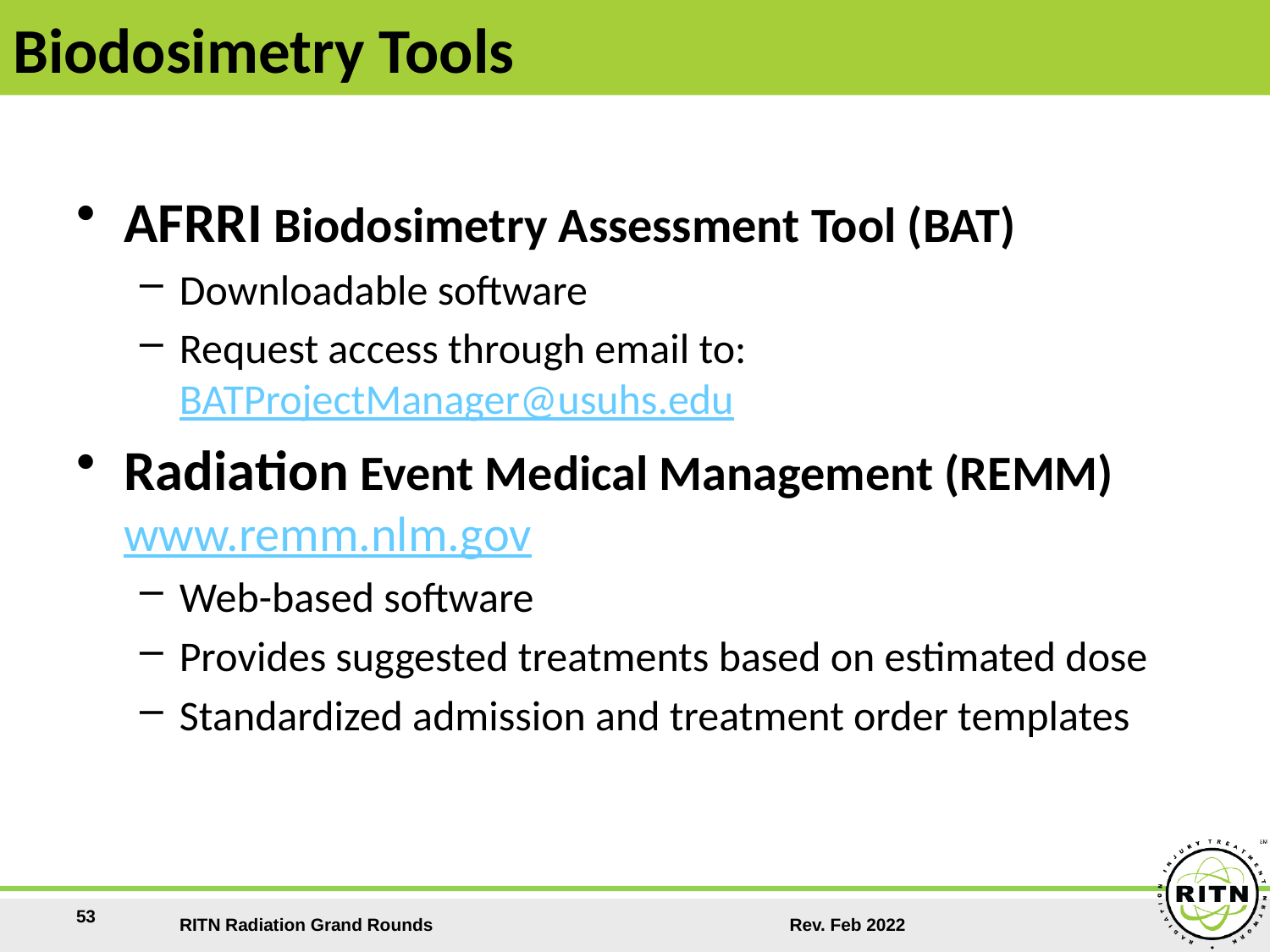

Biodosimetry Tools
AFRRI Biodosimetry Assessment Tool (BAT)
Downloadable software
Request access through email to: BATProjectManager@usuhs.edu
Radiation Event Medical Management (REMM) www.remm.nlm.gov
Web-based software
Provides suggested treatments based on estimated dose
Standardized admission and treatment order templates
53